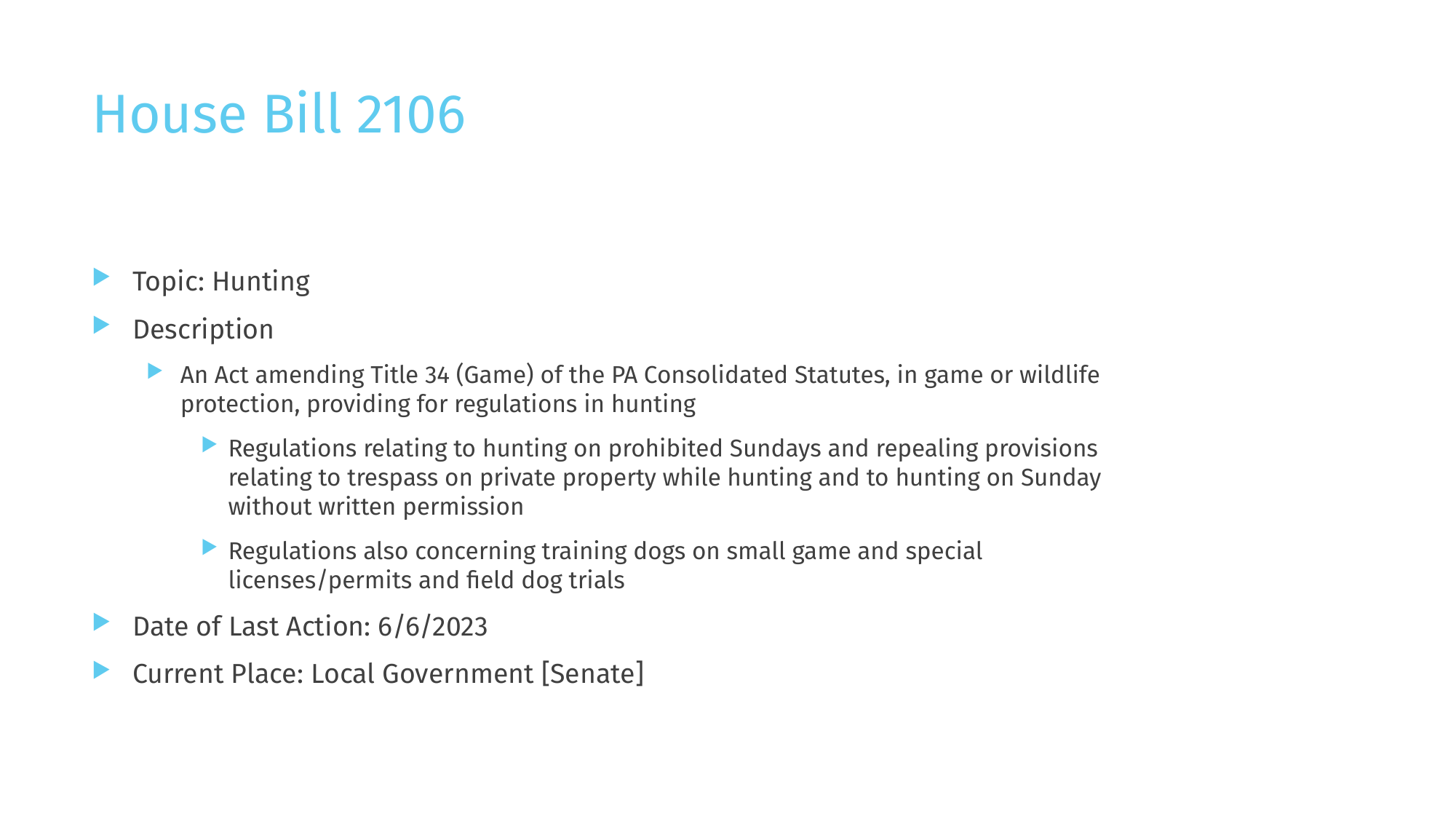

# House Bill 2106
Topic: Hunting
Description
An Act amending Title 34 (Game) of the PA Consolidated Statutes, in game or wildlife protection, providing for regulations in hunting
Regulations relating to hunting on prohibited Sundays and repealing provisions relating to trespass on private property while hunting and to hunting on Sunday without written permission
Regulations also concerning training dogs on small game and special licenses/permits and field dog trials
Date of Last Action: 6/6/2023
Current Place: Local Government [Senate]